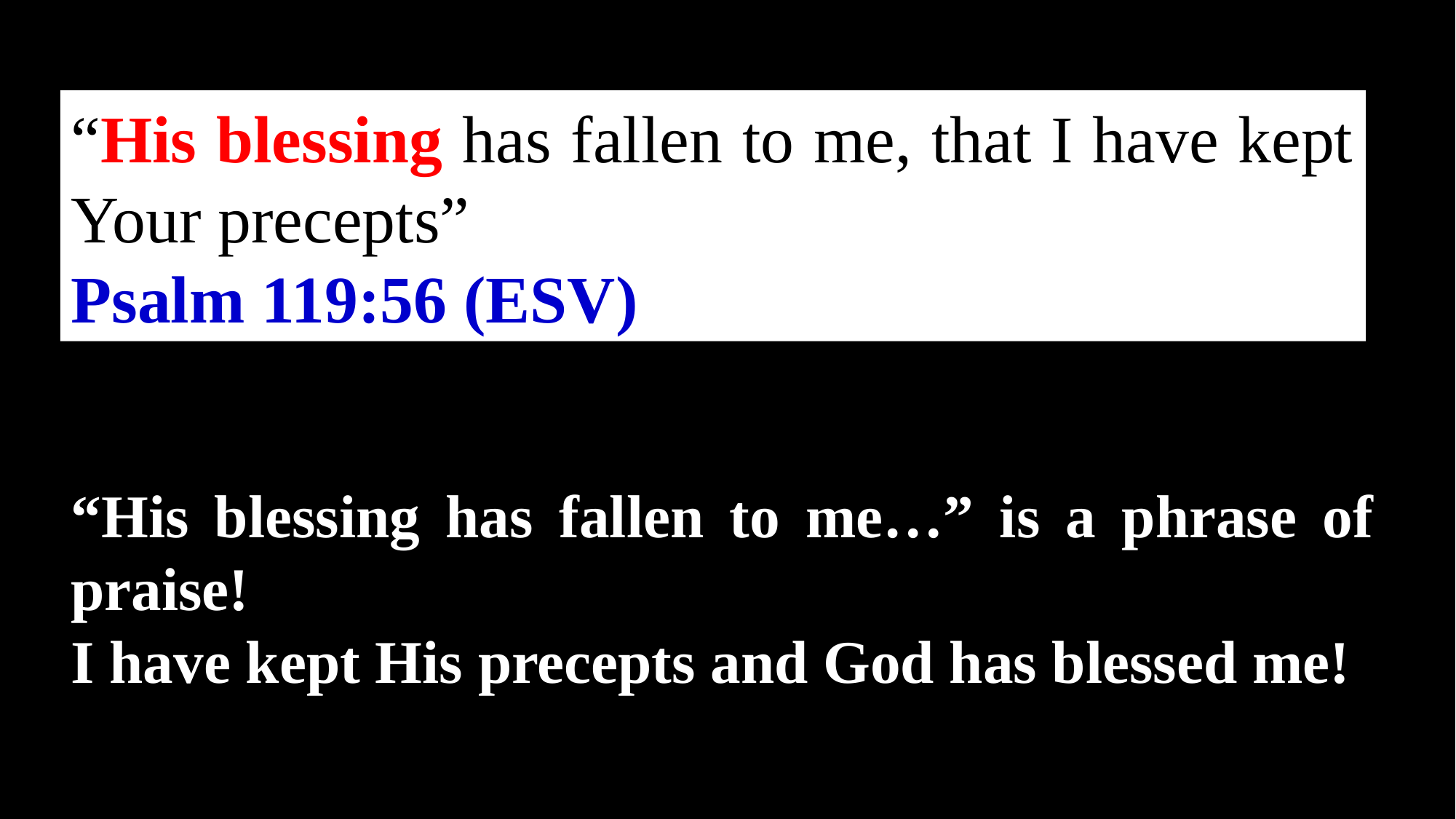

“His blessing has fallen to me, that I have kept Your precepts”
Psalm 119:56 (ESV)
“His blessing has fallen to me…” is a phrase of praise!
I have kept His precepts and God has blessed me!